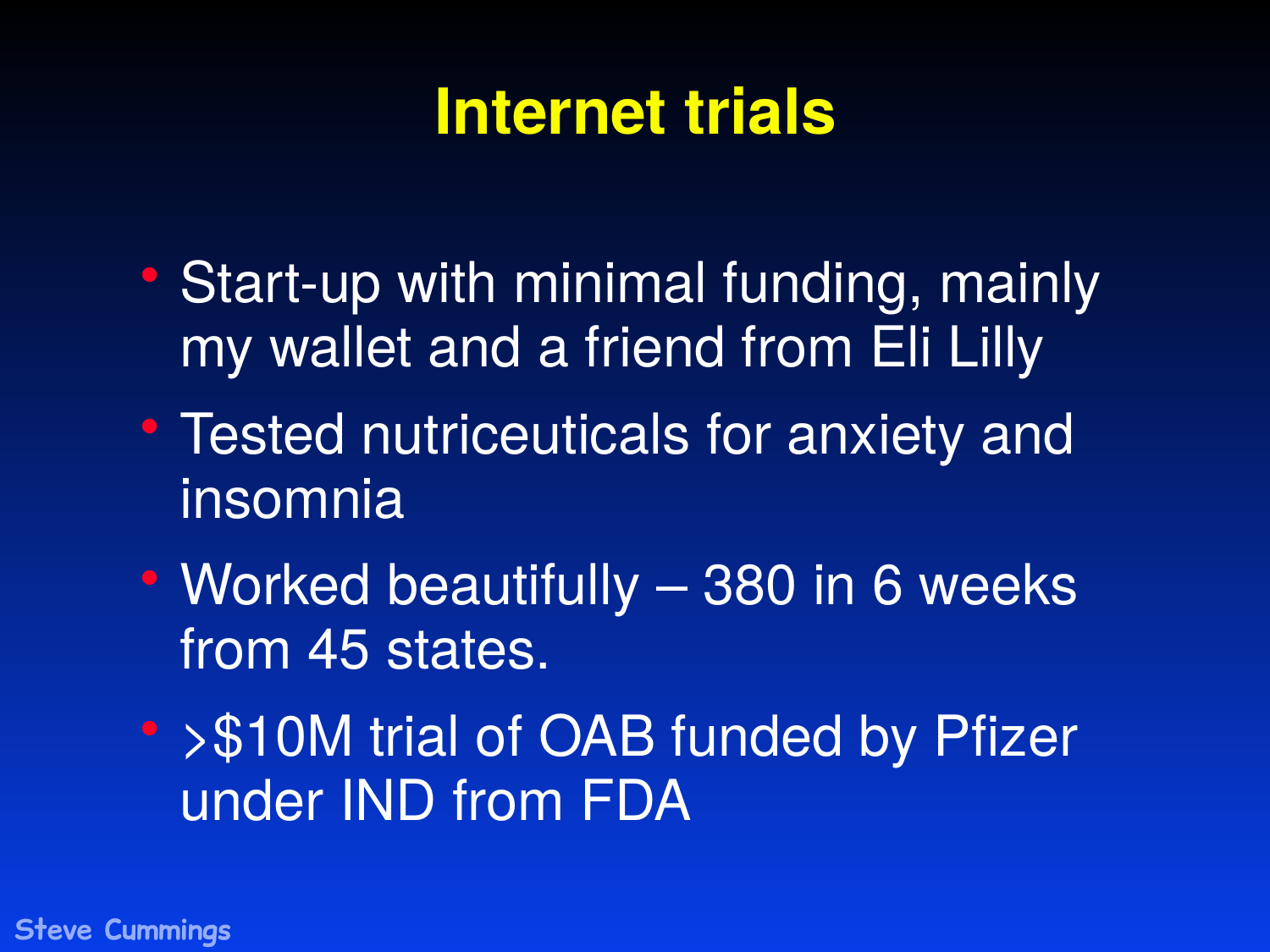

# Internet trials
Start-up with minimal funding, mainly my wallet and a friend from Eli Lilly
Tested nutriceuticals for anxiety and insomnia
Worked beautifully – 380 in 6 weeks from 45 states.
>$10M trial of OAB funded by Pfizer under IND from FDA